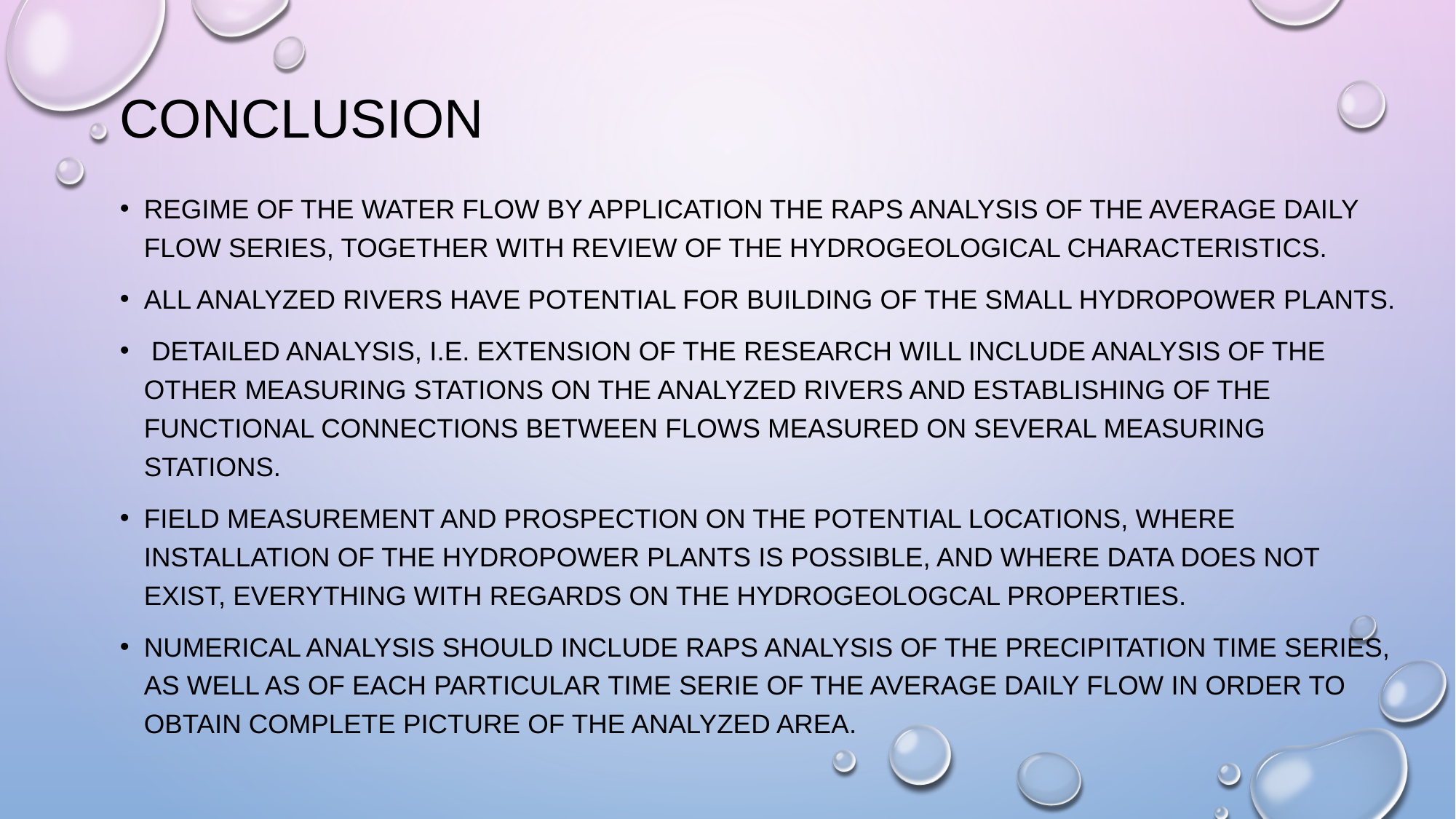

# conclusion
regime of the water flow by application the RAPS analysis of the average daily flow series, together with review of the hydrogeological characteristics.
All analyzed rivers have potential for building of the small hydropower plants.
 Detailed analysis, i.e. extension of the research will include analysis of the other measuring stations on the analyzed rivers and establishing of the functional connections between flows measured on several measuring stations.
field measurement and prospection on the potential locations, where installation of the hydropower plants is possible, and where data does not exist, everything with regards on the hydrogeologcal properties.
Numerical analysis should include RAPS analysis of the precipitation time series, as well as of each particular time serie of the average daily flow in order to obtain complete picture of the analyzed area.